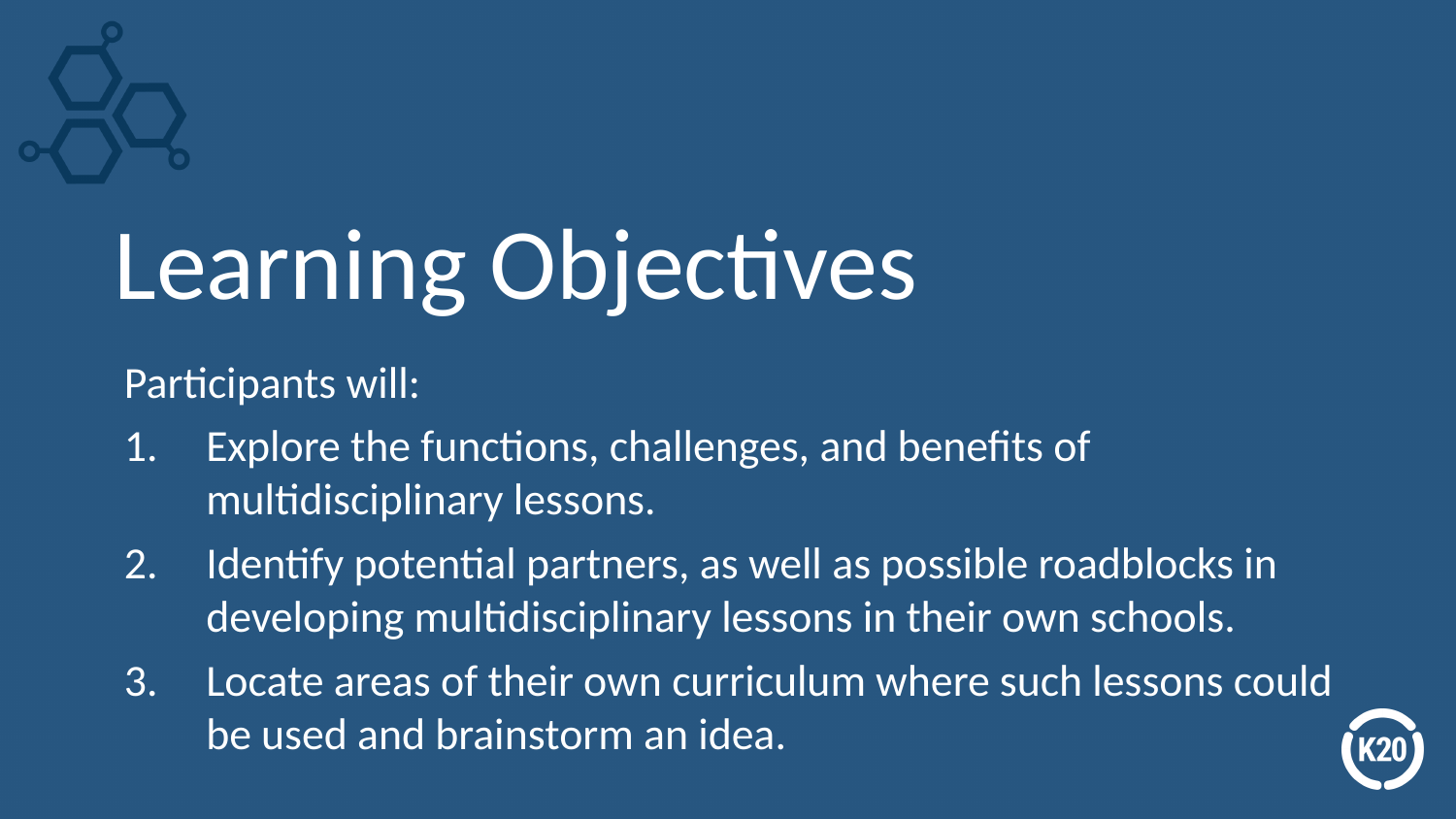

# Learning Objectives
Participants will:
Explore the functions, challenges, and benefits of multidisciplinary lessons.
Identify potential partners, as well as possible roadblocks in developing multidisciplinary lessons in their own schools.
Locate areas of their own curriculum where such lessons could be used and brainstorm an idea.